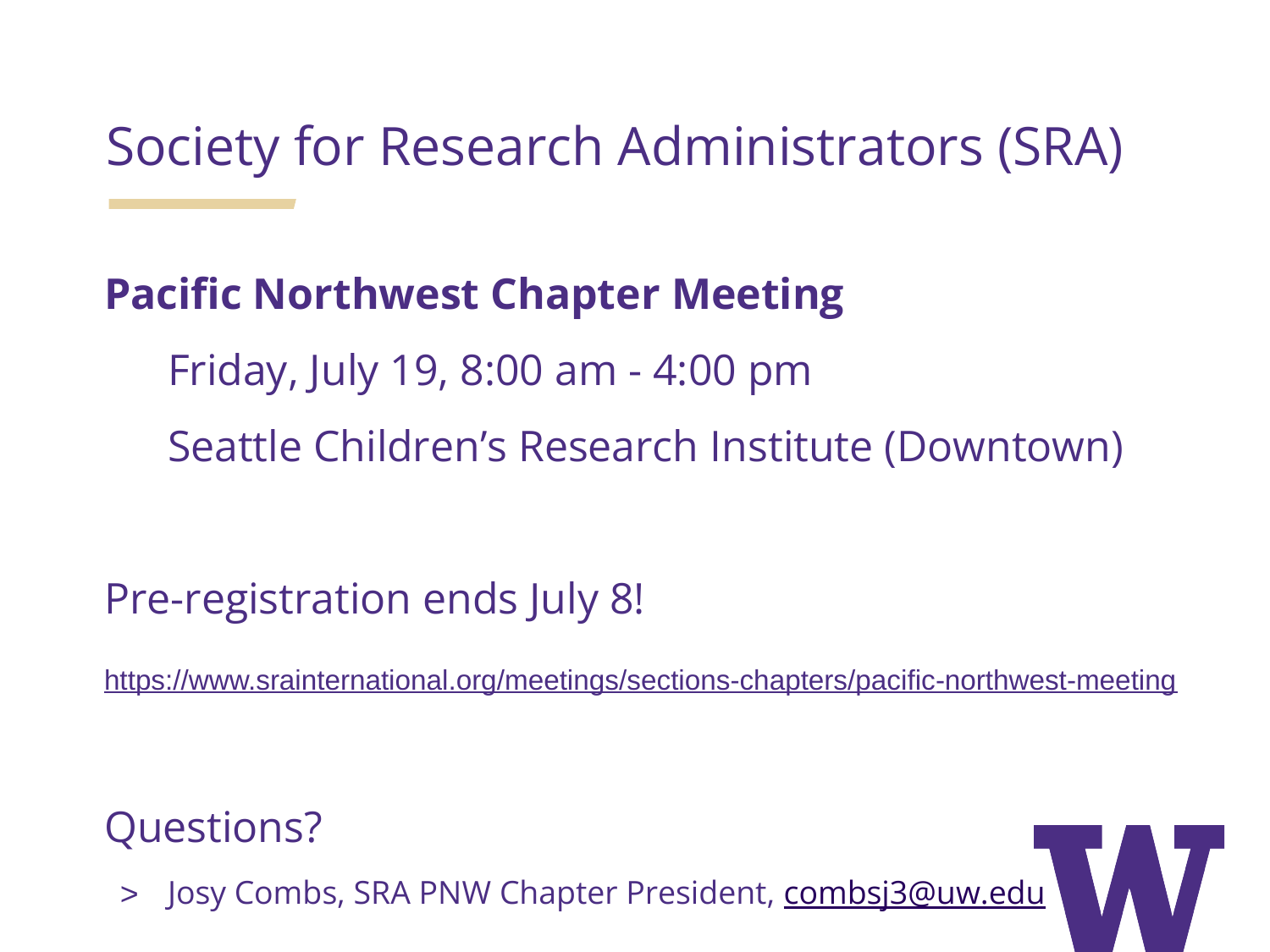

Society for Research Administrators (SRA)
Pacific Northwest Chapter Meeting
Friday, July 19, 8:00 am - 4:00 pm
Seattle Children’s Research Institute (Downtown)

Pre-registration ends July 8!
https://www.srainternational.org/meetings/sections-chapters/pacific-northwest-meeting

Questions?
Josy Combs, SRA PNW Chapter President, combsj3@uw.edu